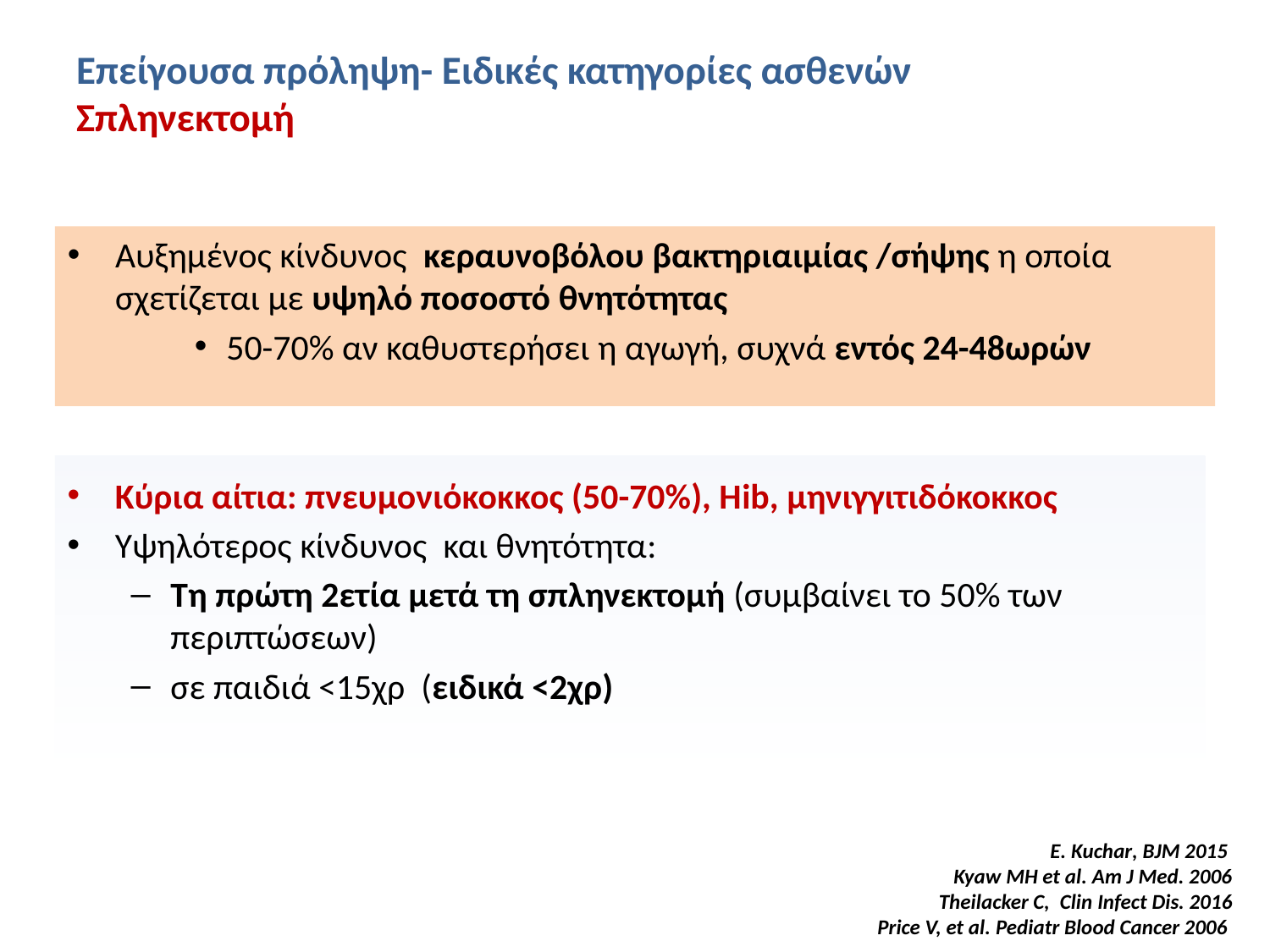

Επείγουσα πρόληψη- Ειδικές κατηγορίες ασθενών
Σπληνεκτομή
Αυξημένος κίνδυνος  κεραυνοβόλου βακτηριαιμίας /σήψης η οποία σχετίζεται με υψηλό ποσοστό θνητότητας
50-70% αν καθυστερήσει η αγωγή, συχνά εντός 24-48ωρών

Κύρια αίτια: πνευμονιόκοκκος (50-70%), Hib, μηνιγγιτιδόκοκκος
Υψηλότερος κίνδυνος  και θνητότητα:
Τη πρώτη 2ετία μετά τη σπληνεκτομή (συμβαίνει το 50% των περιπτώσεων)
σε παιδιά <15χρ  (ειδικά <2χρ)
E. Kuchar, BJM 2015
Kyaw MH et al. Am J Med. 2006
Theilacker C,  Clin Infect Dis. 2016
Price V, et al. Pediatr Blood Cancer 2006